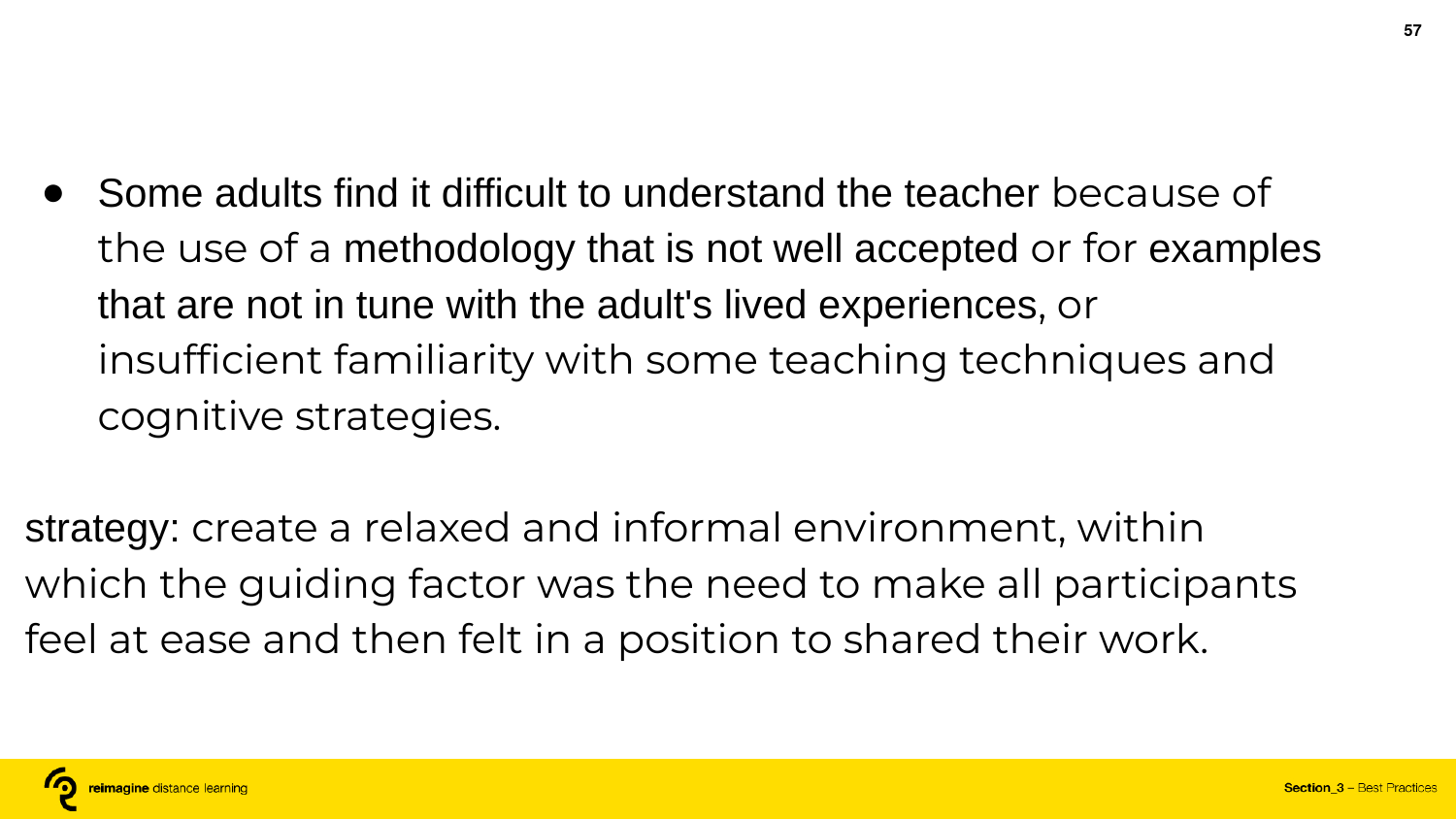

57
Some adults find it difficult to understand the teacher because of the use of a methodology that is not well accepted or for examples that are not in tune with the adult's lived experiences, or insufficient familiarity with some teaching techniques and cognitive strategies.

strategy: create a relaxed and informal environment, within which the guiding factor was the need to make all participants feel at ease and then felt in a position to shared their work.